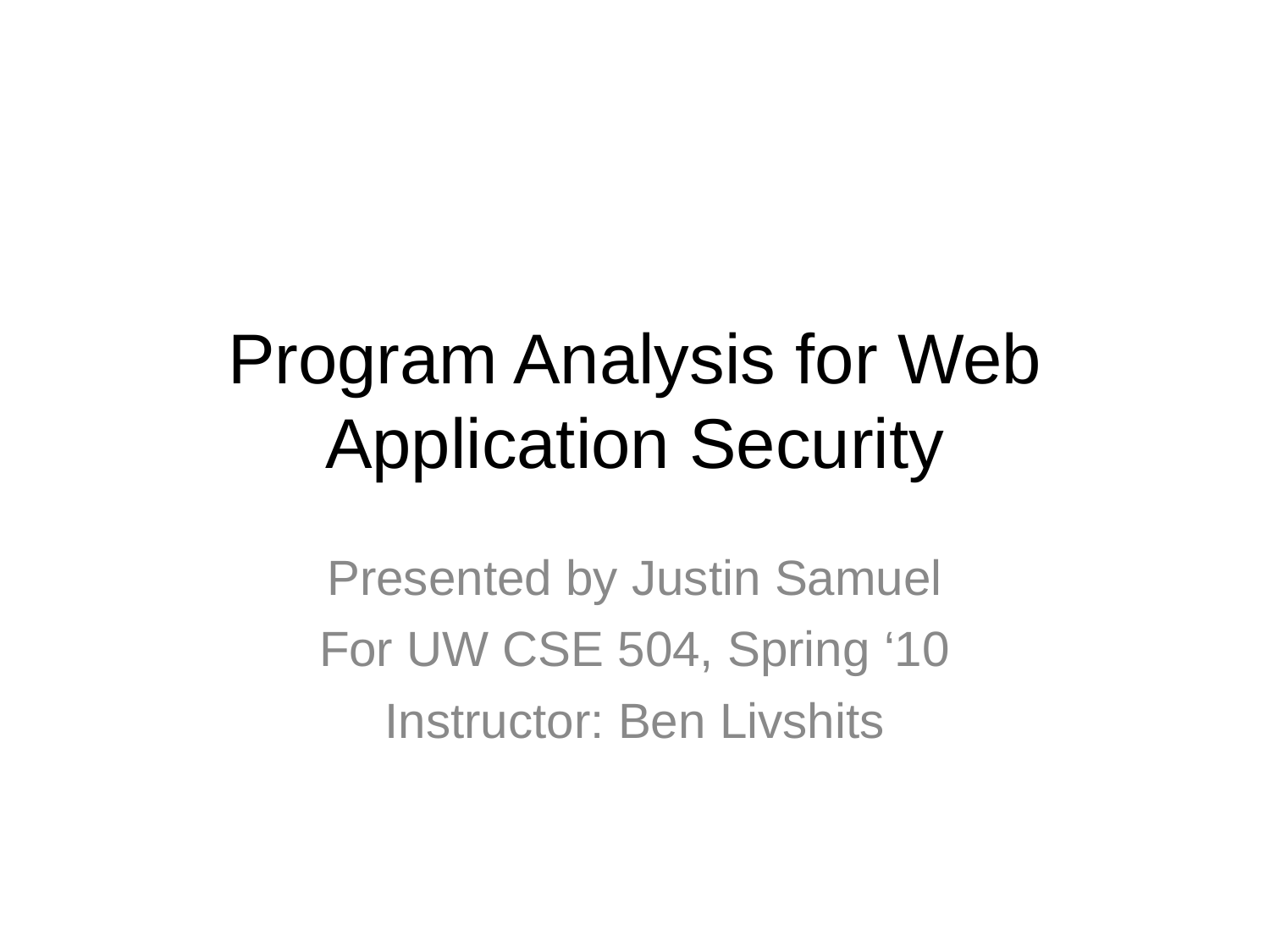

Program Analysis for Web Application Security
Presented by Justin Samuel
For UW CSE 504, Spring ‘10
Instructor: Ben Livshits